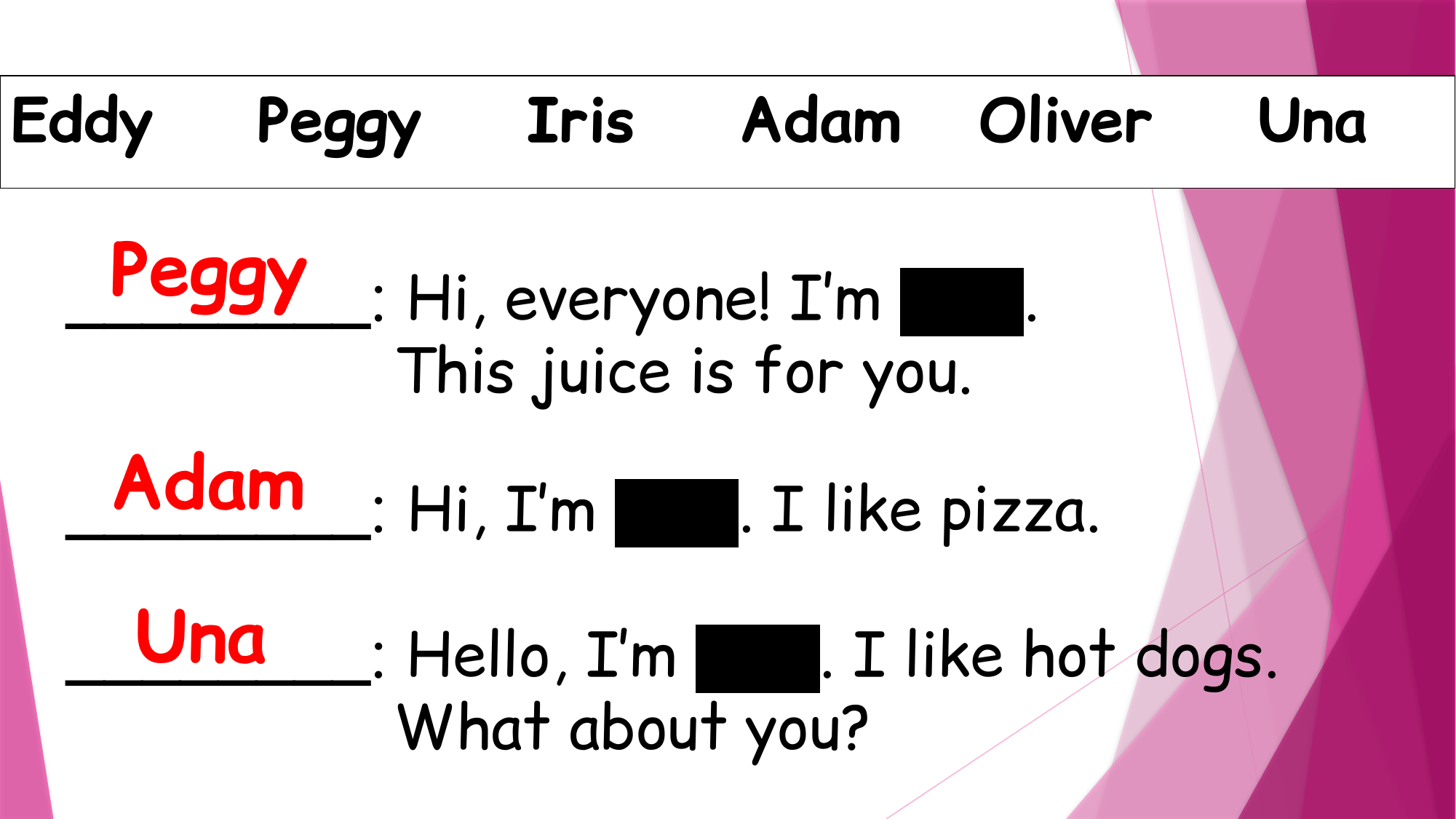

Eddy    Peggy    Iris    Adam   Oliver    Una

________: Hi, everyone! I’m Owen.
                  This juice is for you.

________: Hi, I’m Owen. I like pizza.

________: Hello, I’m Owen. I like hot dogs.
                  What about you?
Peggy
Adam
Una